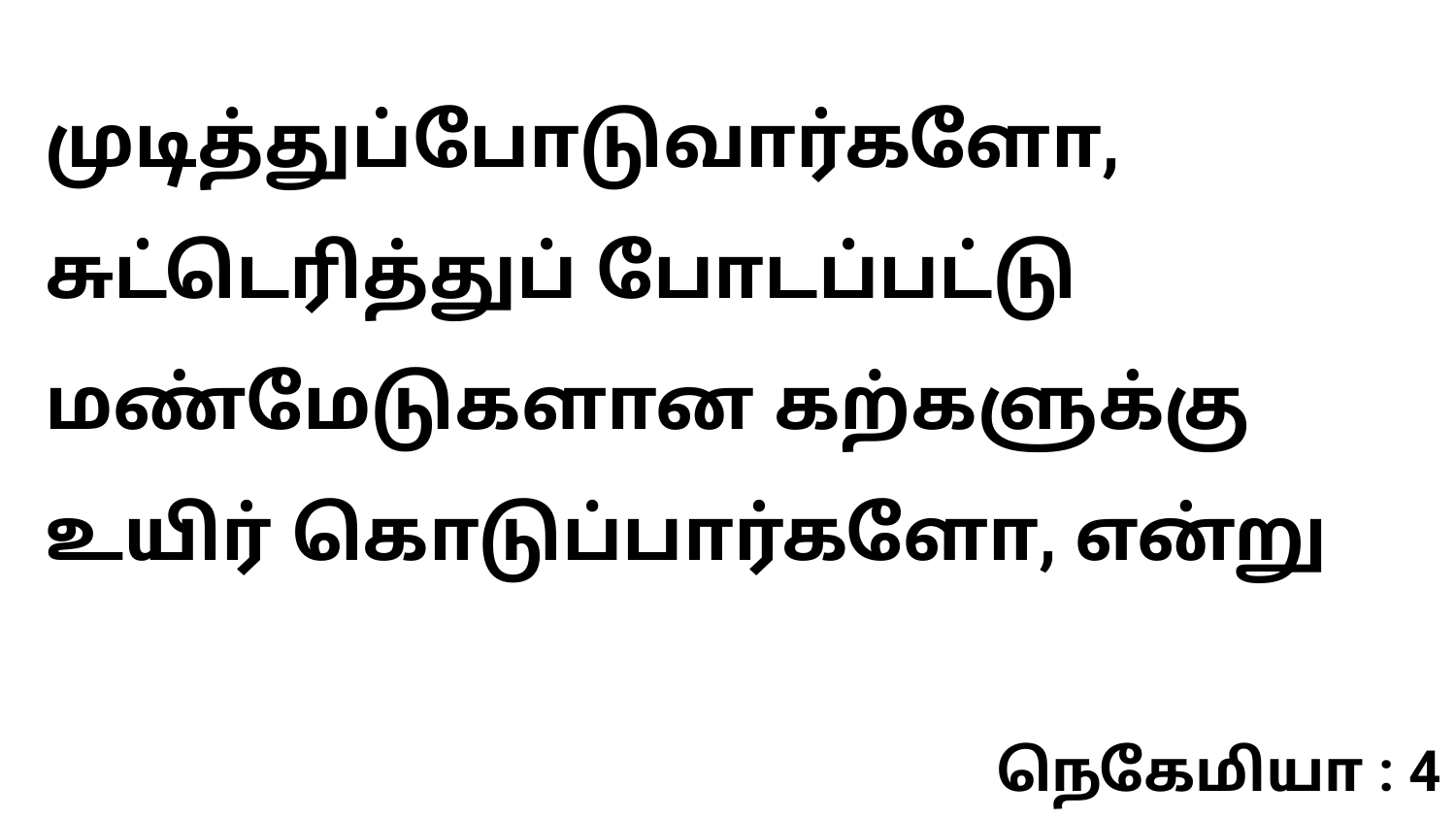

முடித்துப்போடுவார்களோ, சுட்டெரித்துப் போடப்பட்டு மண்மேடுகளான கற்களுக்கு உயிர் கொடுப்பார்களோ, என்று
நெகேமியா : 4